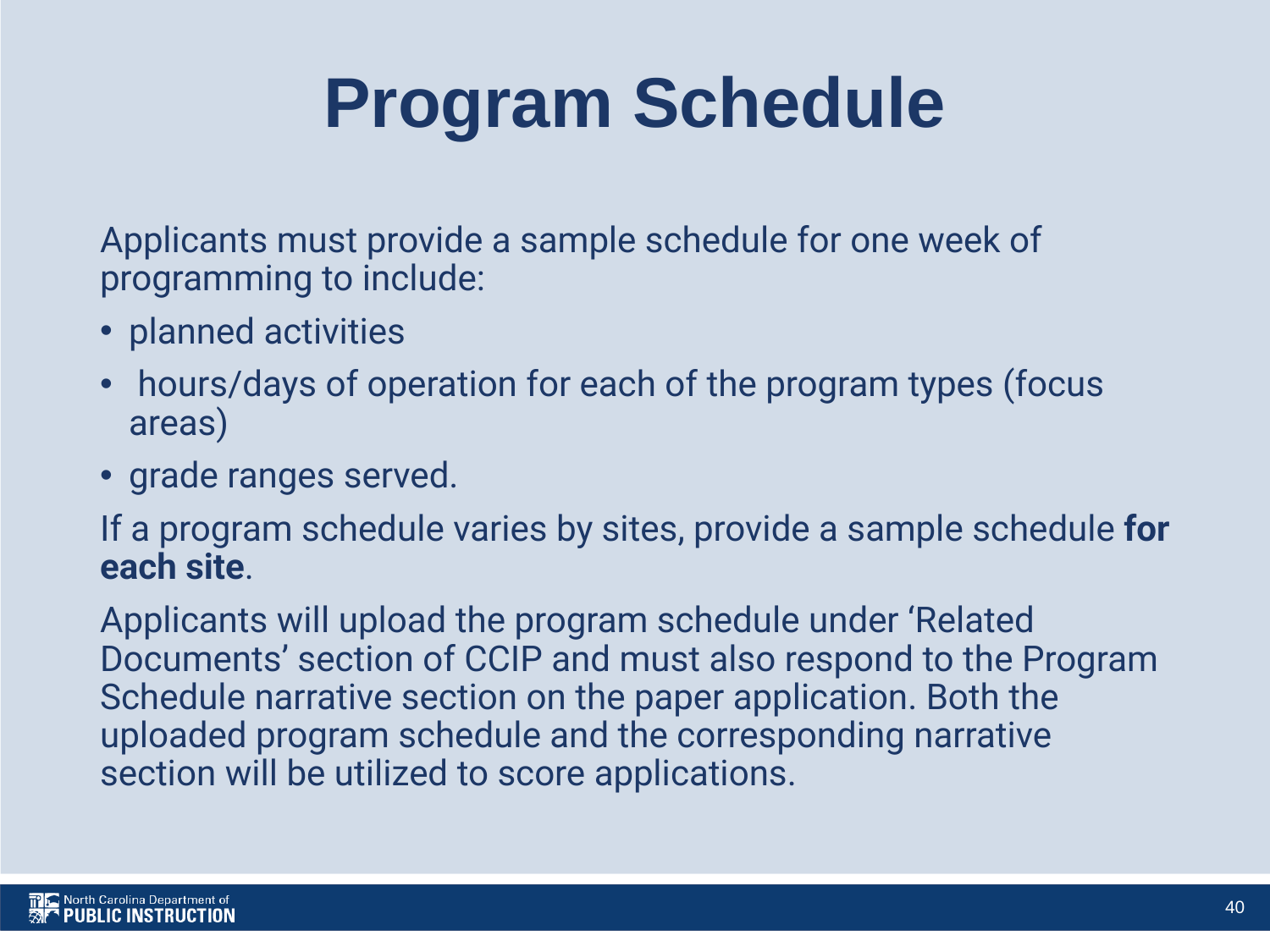

# Program Schedule
Applicants must provide a sample schedule for one week of programming to include:
planned activities
 hours/days of operation for each of the program types (focus areas)
grade ranges served.
If a program schedule varies by sites, provide a sample schedule for each site.
Applicants will upload the program schedule under ‘Related Documents’ section of CCIP and must also respond to the Program Schedule narrative section on the paper application. Both the uploaded program schedule and the corresponding narrative section will be utilized to score applications.
40